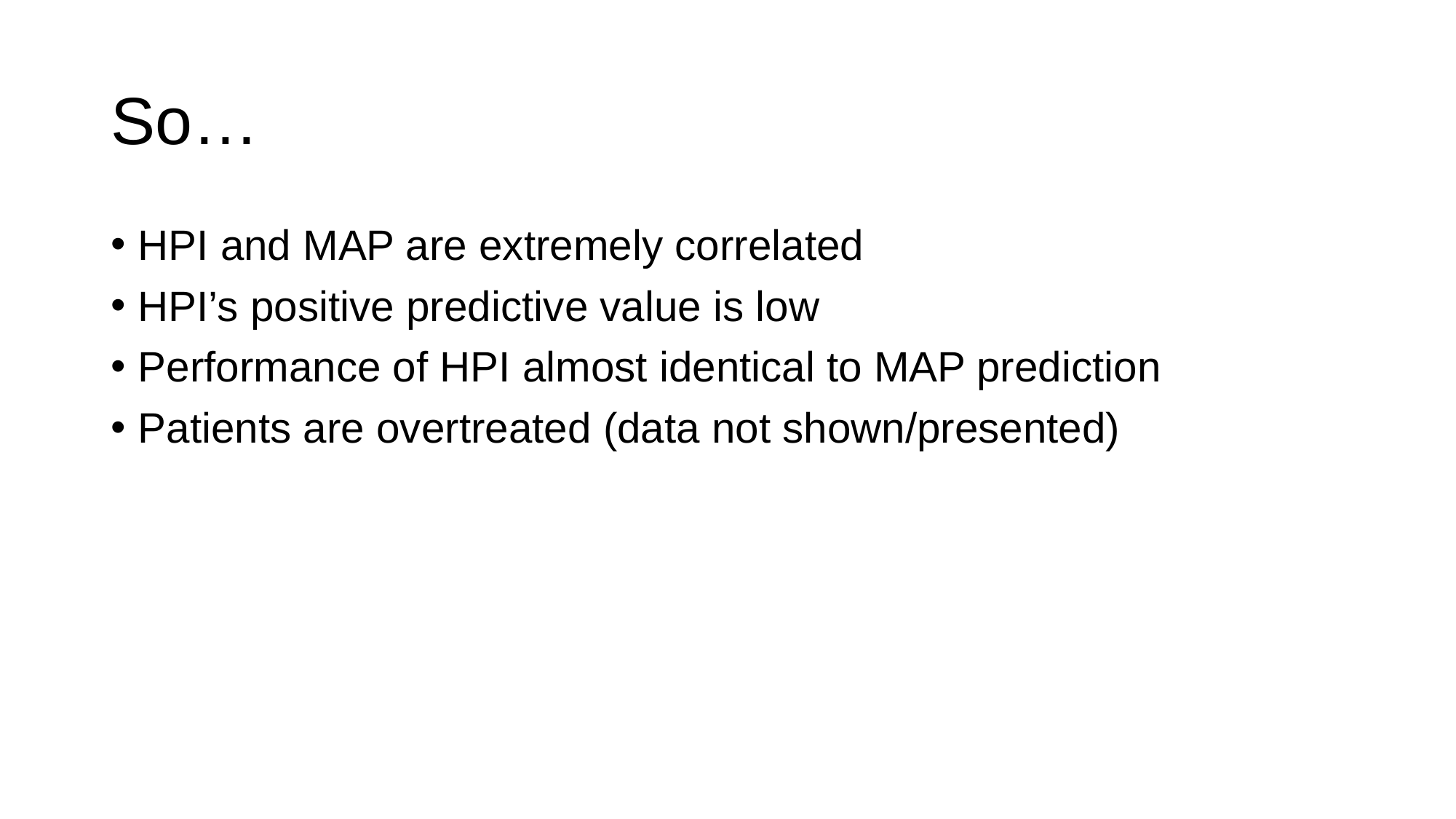

# So…
HPI and MAP are extremely correlated
HPI’s positive predictive value is low
Performance of HPI almost identical to MAP prediction
Patients are overtreated (data not shown/presented)